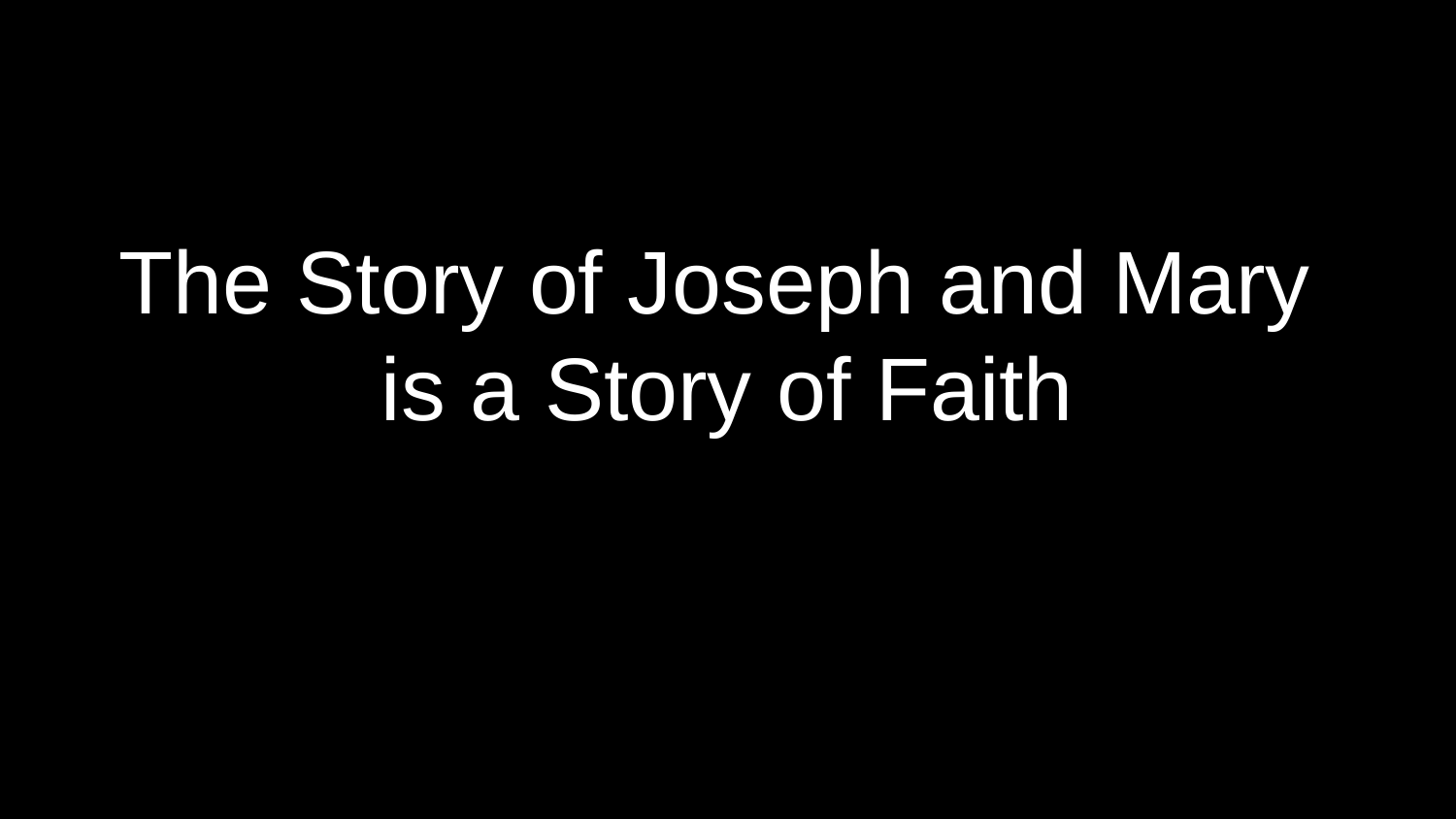

# The Story of Joseph and Mary is a Story of Faith